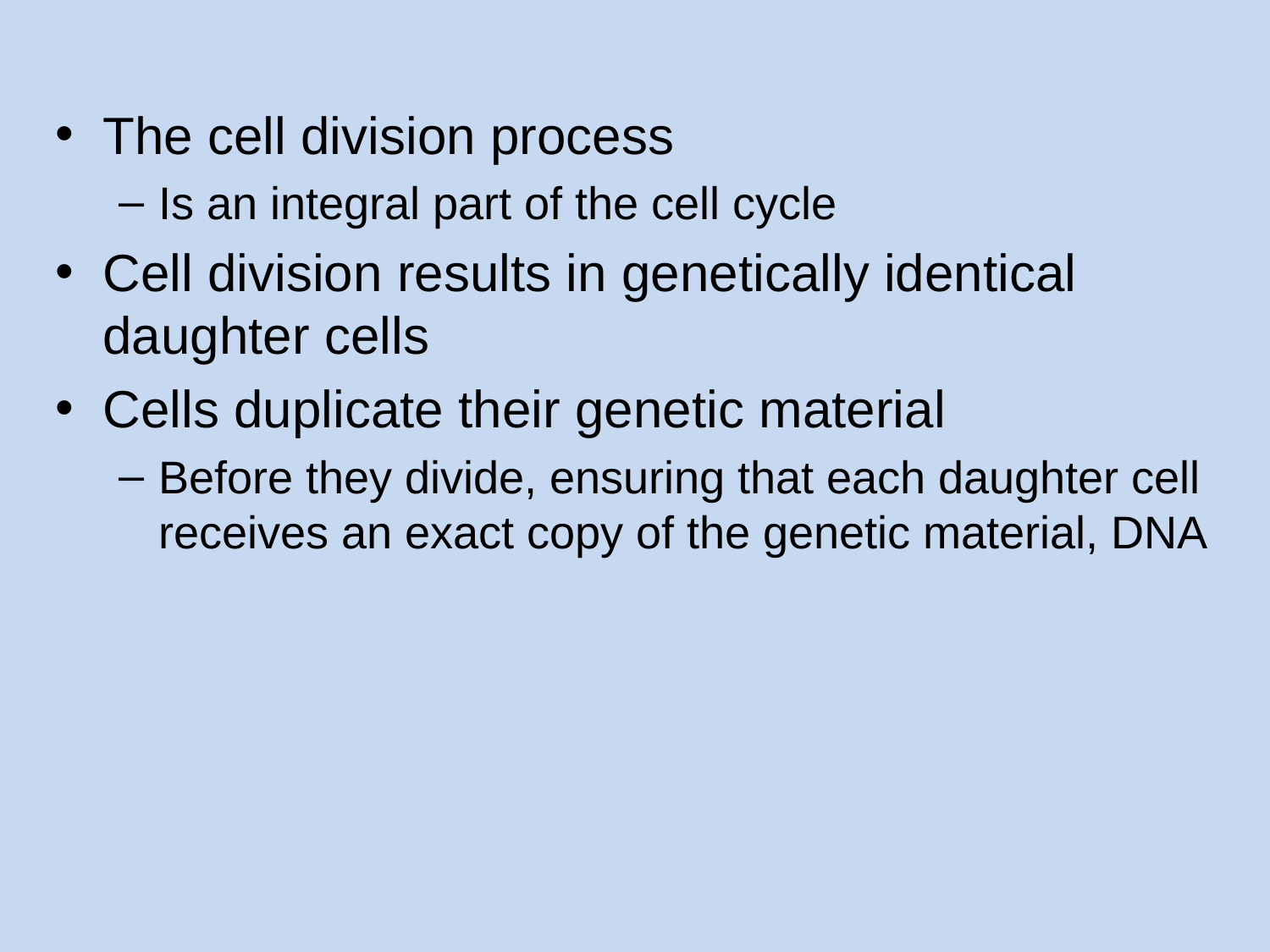

The cell division process
Is an integral part of the cell cycle
Cell division results in genetically identical daughter cells
Cells duplicate their genetic material
Before they divide, ensuring that each daughter cell receives an exact copy of the genetic material, DNA